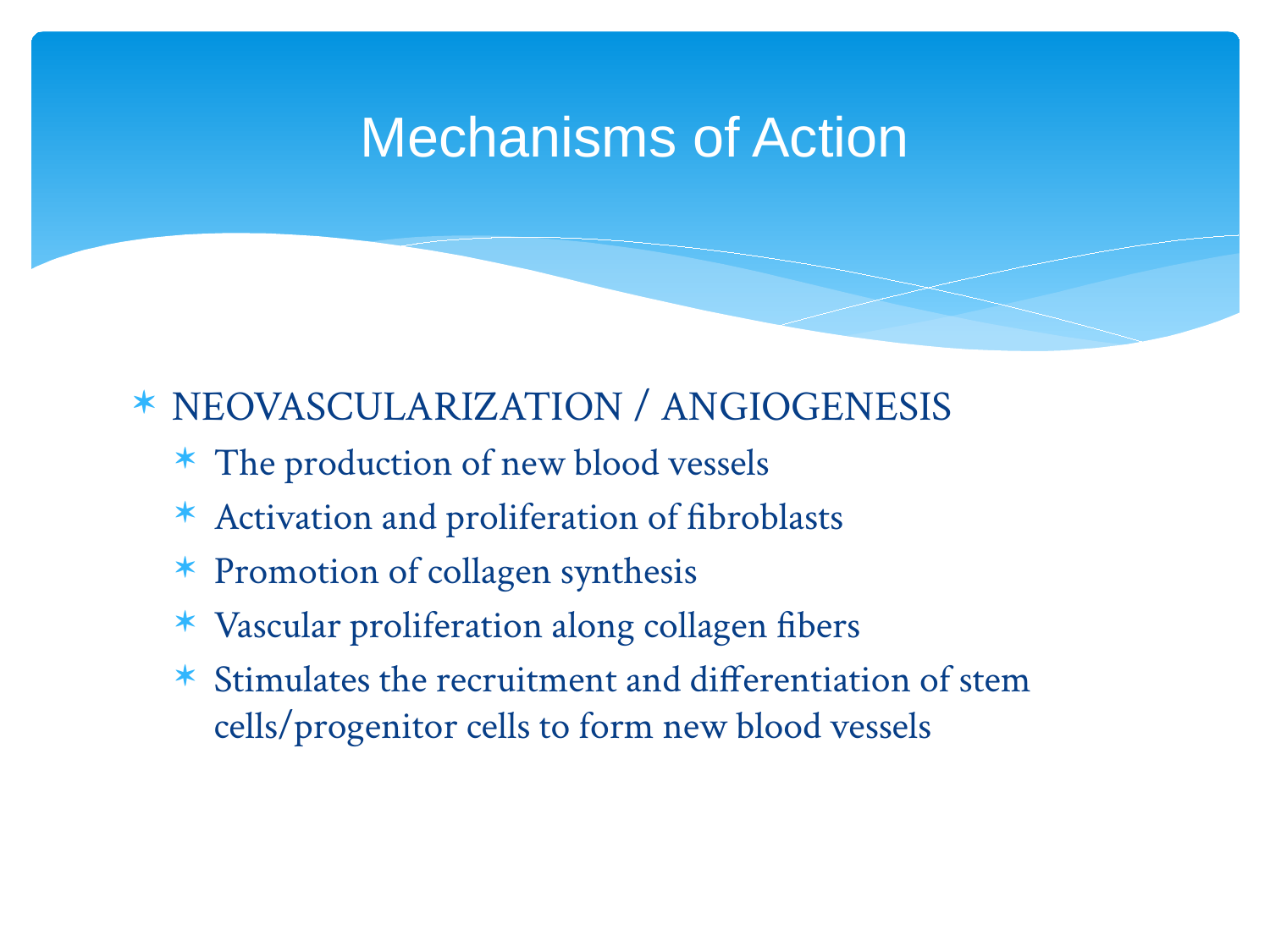

# Mechanisms of Action
NEOVASCULARIZATION / ANGIOGENESIS
The production of new blood vessels
Activation and proliferation of fibroblasts
Promotion of collagen synthesis
Vascular proliferation along collagen fibers
Stimulates the recruitment and differentiation of stem cells/progenitor cells to form new blood vessels